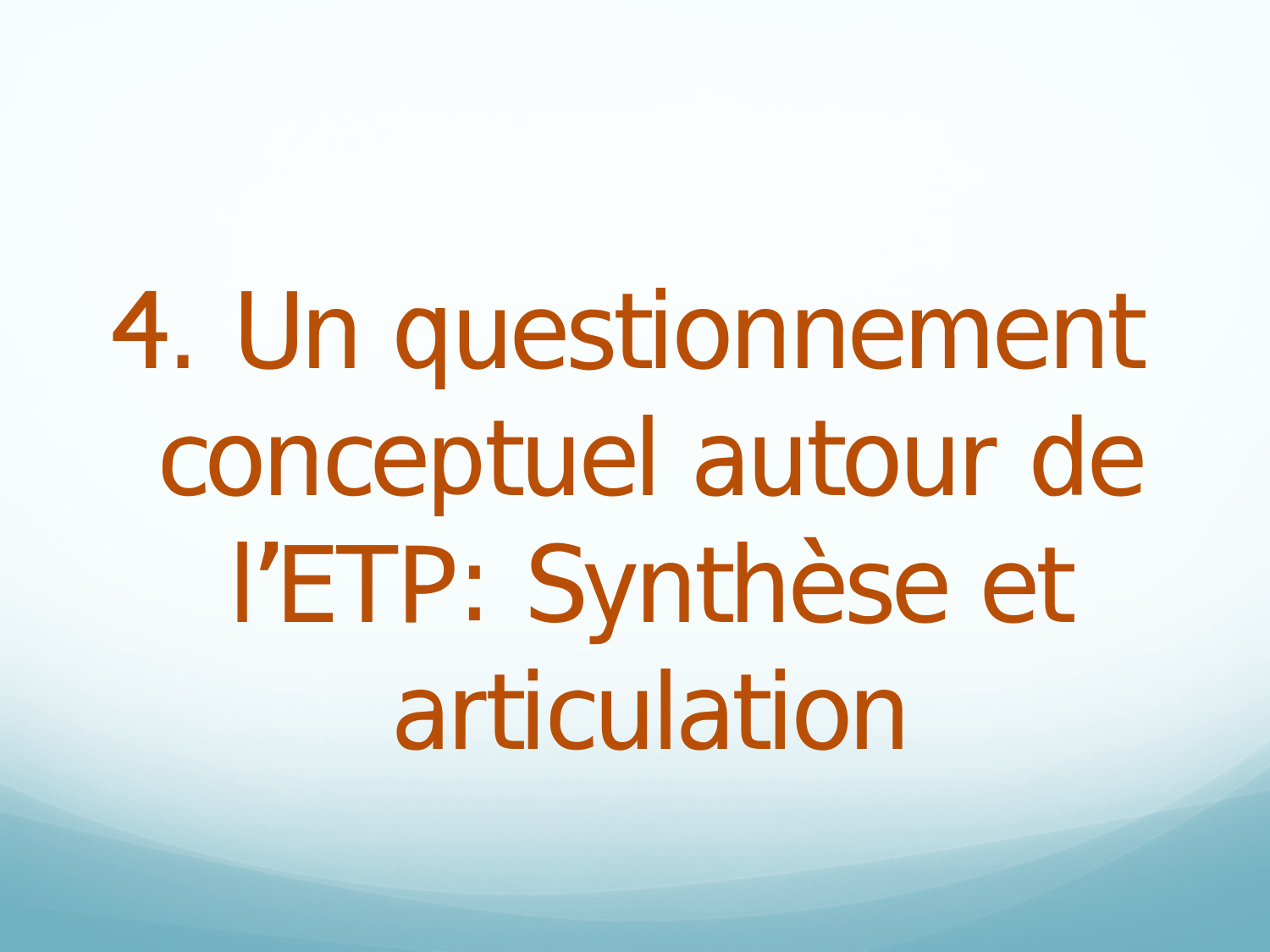

4. Un questionnement conceptuel autour de l’ETP: Synthèse et articulation